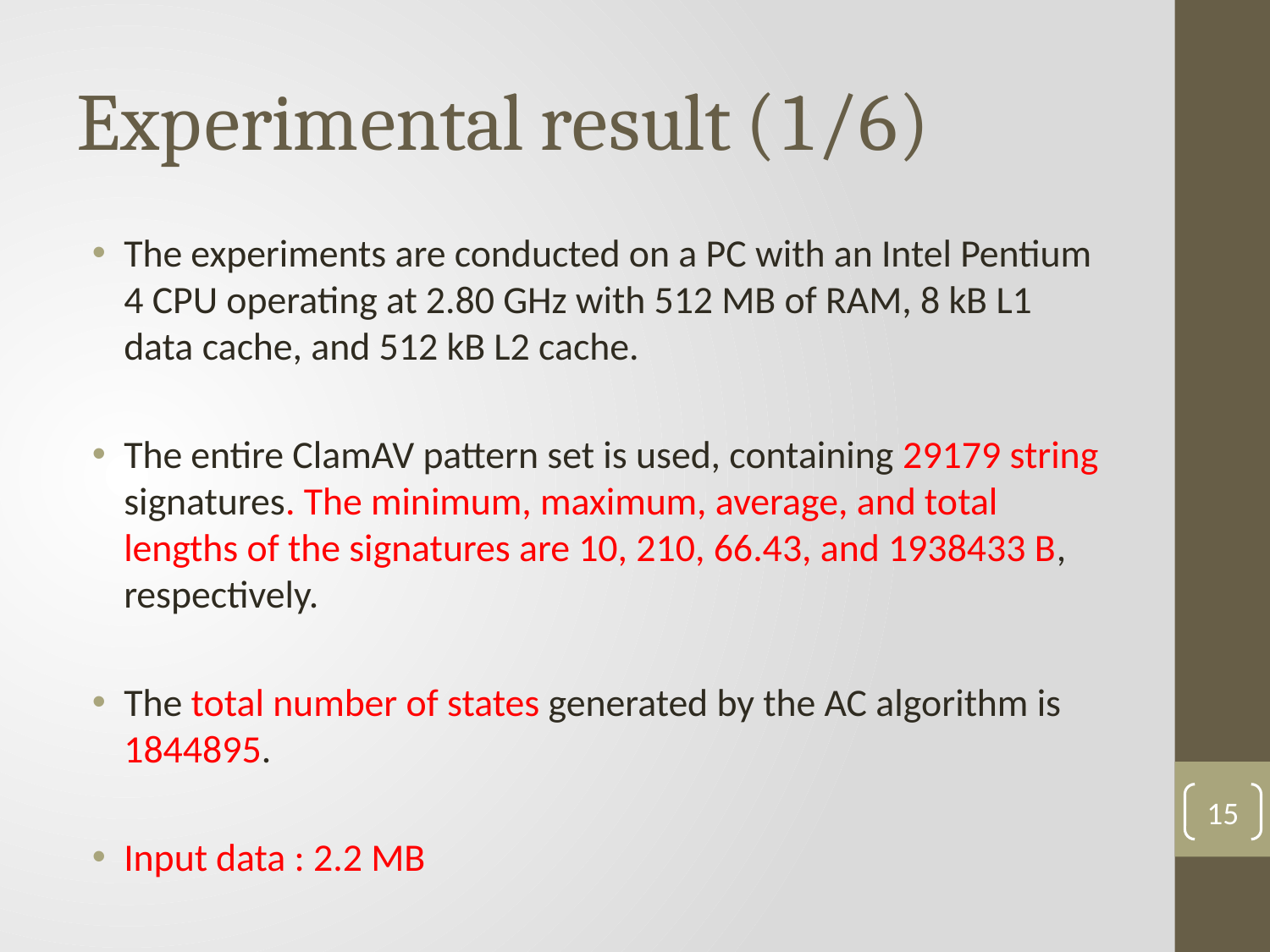

# Experimental result (1/6)
The experiments are conducted on a PC with an Intel Pentium 4 CPU operating at 2.80 GHz with 512 MB of RAM, 8 kB L1 data cache, and 512 kB L2 cache.

The entire ClamAV pattern set is used, containing 29179 string signatures. The minimum, maximum, average, and total lengths of the signatures are 10, 210, 66.43, and 1938433 B, respectively.

The total number of states generated by the AC algorithm is 1844895.

Input data : 2.2 MB
15